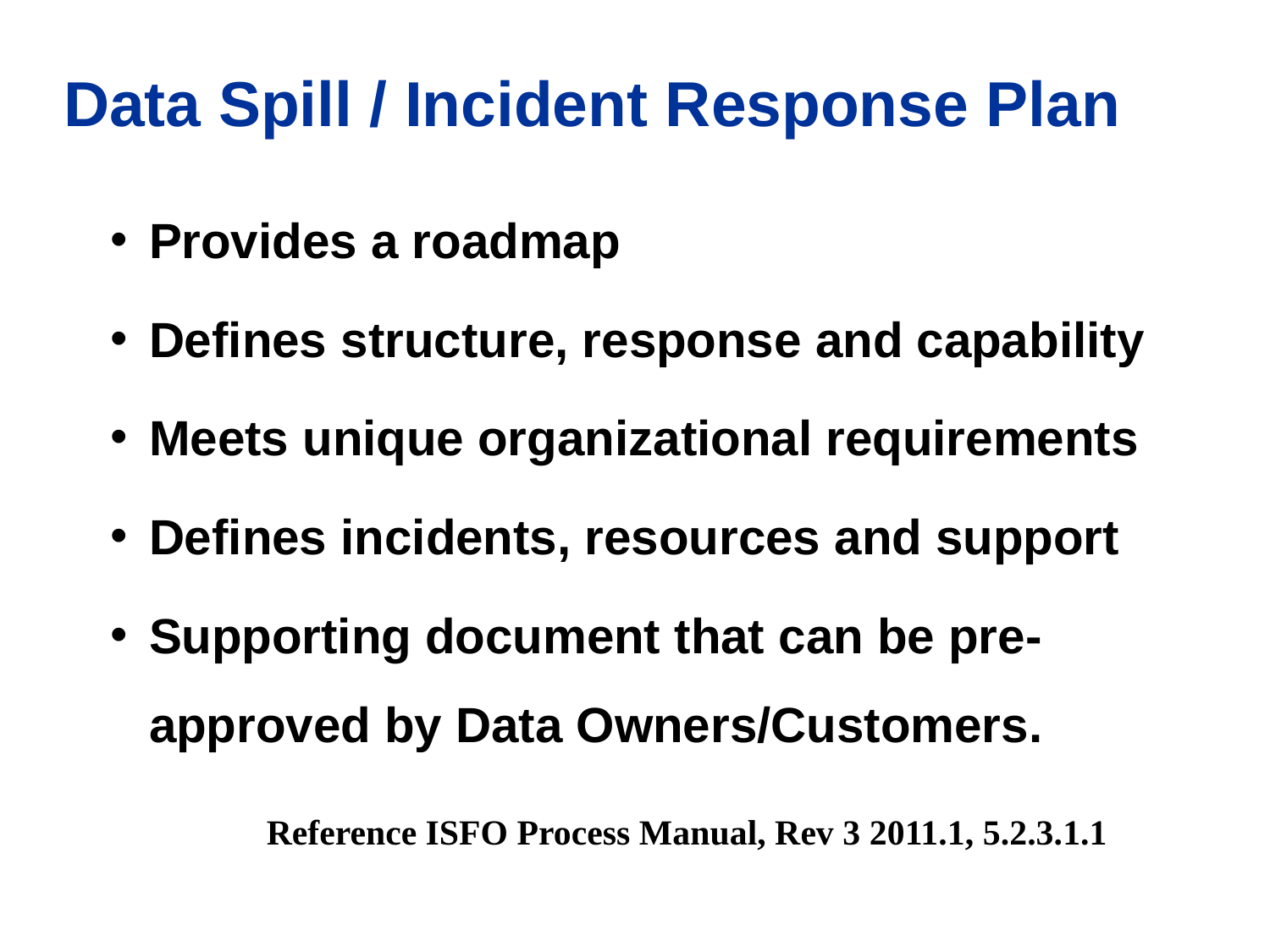

# Data Spill / Incident Response Plan
Provides a roadmap
Defines structure, response and capability
Meets unique organizational requirements
Defines incidents, resources and support
Supporting document that can be pre-approved by Data Owners/Customers.

Reference ISFO Process Manual, Rev 3 2011.1, 5.2.3.1.1